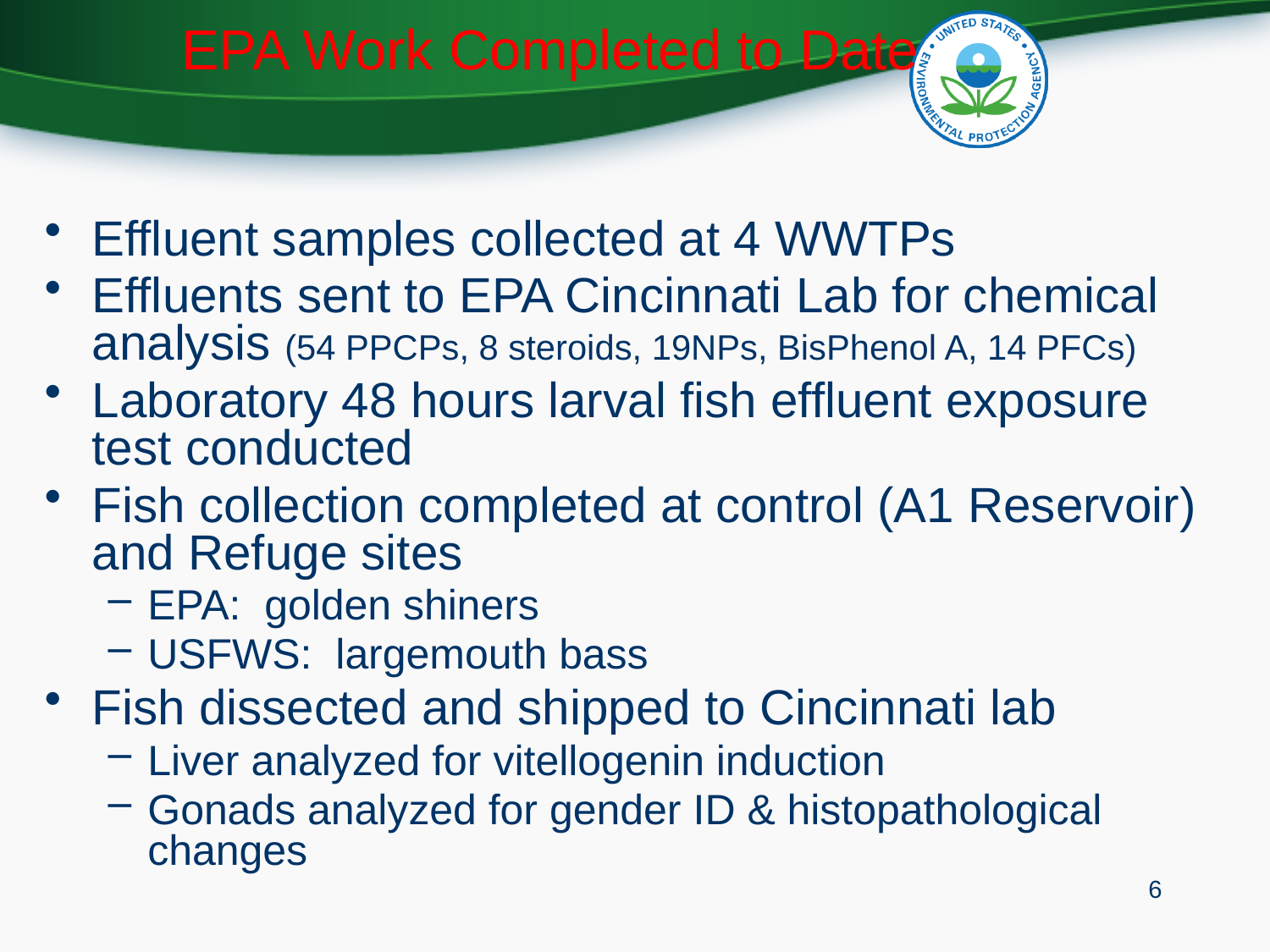

# EPA Work Completed to Date
Effluent samples collected at 4 WWTPs
Effluents sent to EPA Cincinnati Lab for chemical analysis (54 PPCPs, 8 steroids, 19NPs, BisPhenol A, 14 PFCs)
Laboratory 48 hours larval fish effluent exposure test conducted
Fish collection completed at control (A1 Reservoir) and Refuge sites
EPA:  golden shiners
USFWS:  largemouth bass
Fish dissected and shipped to Cincinnati lab
Liver analyzed for vitellogenin induction
Gonads analyzed for gender ID & histopathological changes
6